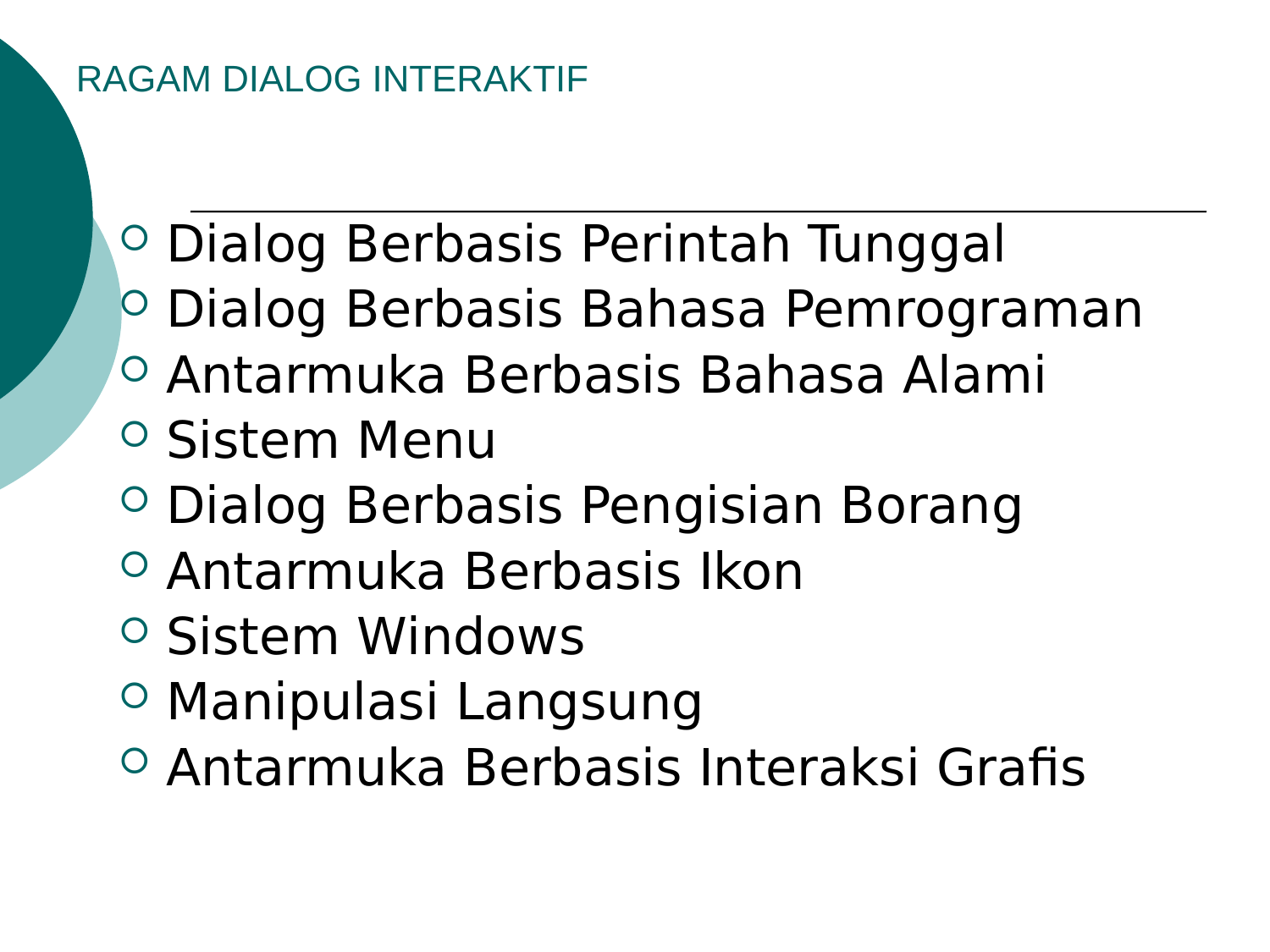

RAGAM DIALOG INTERAKTIF
Dialog Berbasis Perintah Tunggal
Dialog Berbasis Bahasa Pemrograman
Antarmuka Berbasis Bahasa Alami
Sistem Menu
Dialog Berbasis Pengisian Borang
Antarmuka Berbasis Ikon
Sistem Windows
Manipulasi Langsung
Antarmuka Berbasis Interaksi Grafis